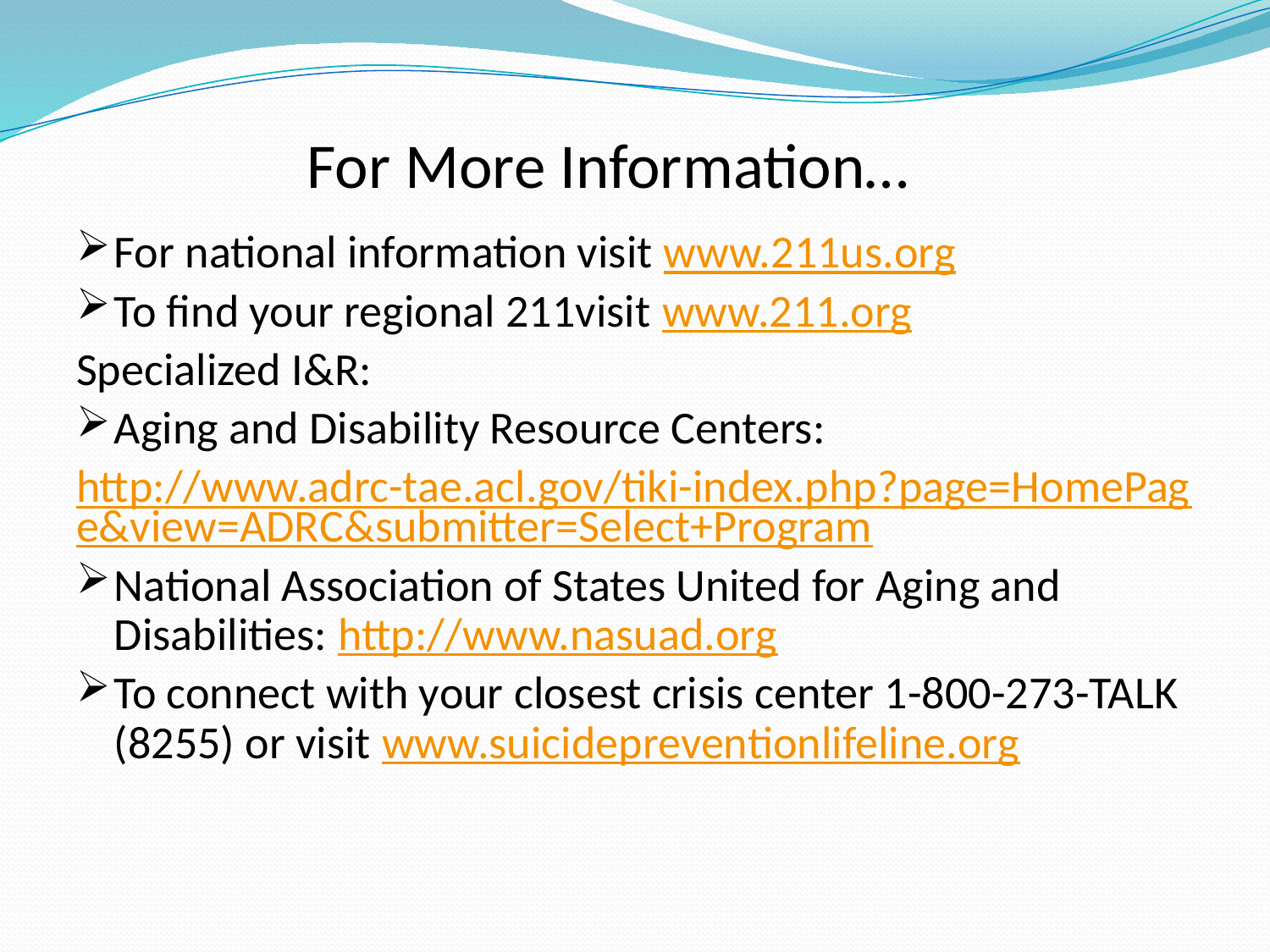

# For More Information…
For national information visit www.211us.org
To find your regional 211visit www.211.org
Specialized I&R:
Aging and Disability Resource Centers:
http://www.adrc-tae.acl.gov/tiki-index.php?page=HomePage&view=ADRC&submitter=Select+Program
National Association of States United for Aging and Disabilities: http://www.nasuad.org
To connect with your closest crisis center 1-800-273-TALK (8255) or visit www.suicidepreventionlifeline.org